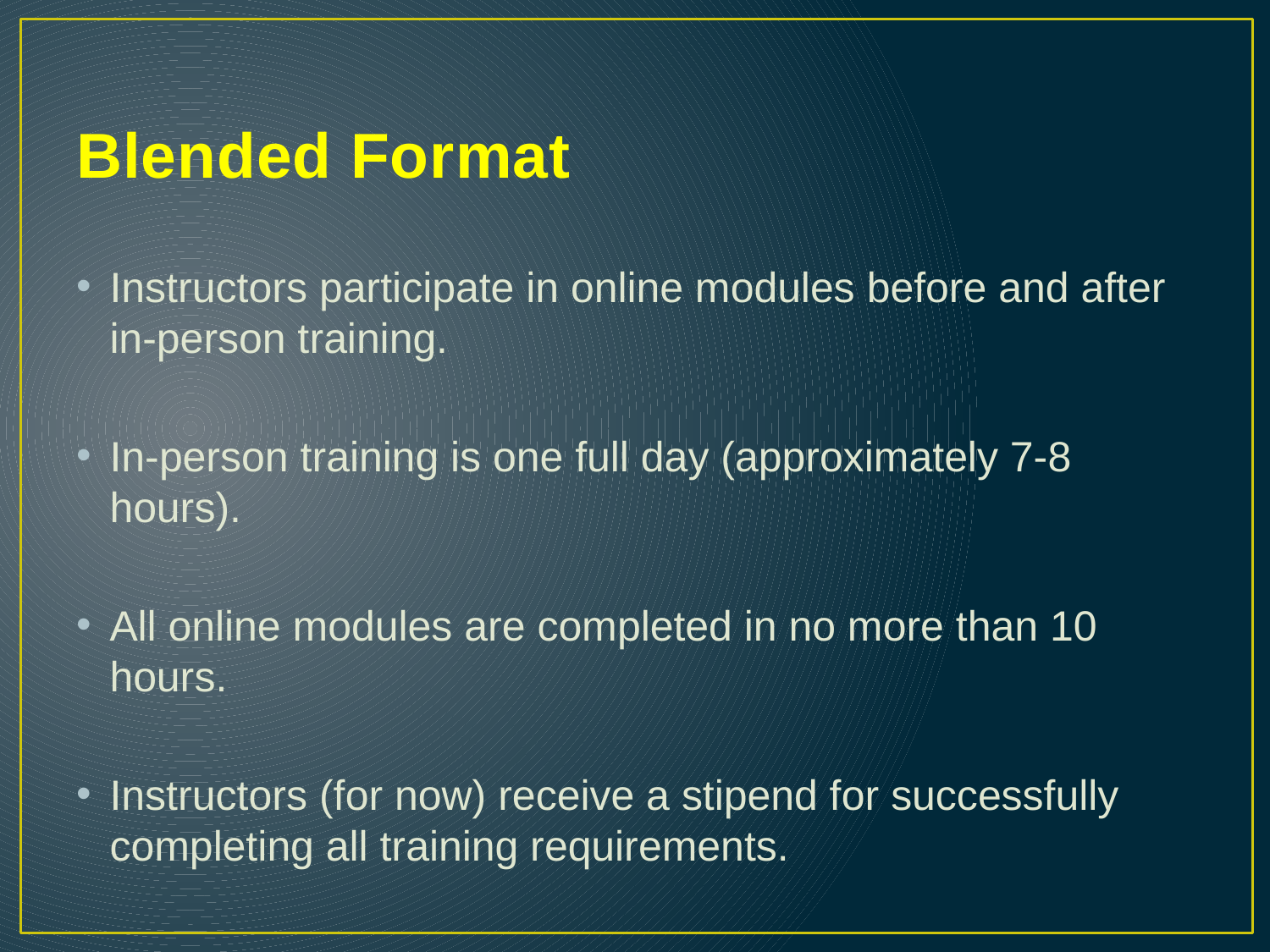

# Blended Format
Instructors participate in online modules before and after in-person training.

In-person training is one full day (approximately 7-8 hours).

All online modules are completed in no more than 10 hours.

Instructors (for now) receive a stipend for successfully completing all training requirements.